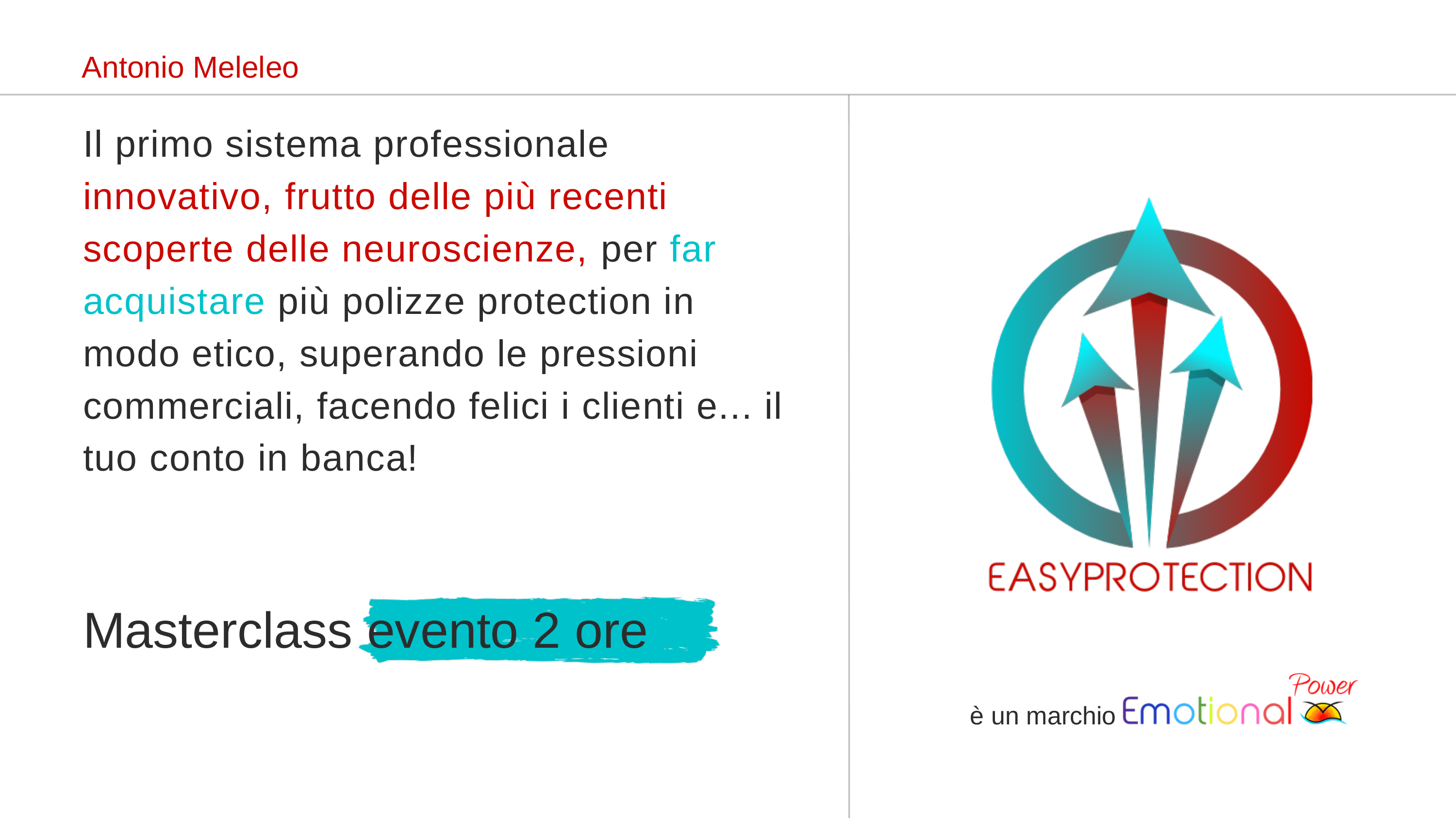

Antonio Meleleo

Il primo sistema professionale innovativo, frutto delle più recenti scoperte delle neuroscienze, per far acquistare più polizze protection in modo etico, superando le pressioni commerciali, facendo felici i clienti e... il tuo conto in banca!

Masterclass evento 2 ore

è un marchio